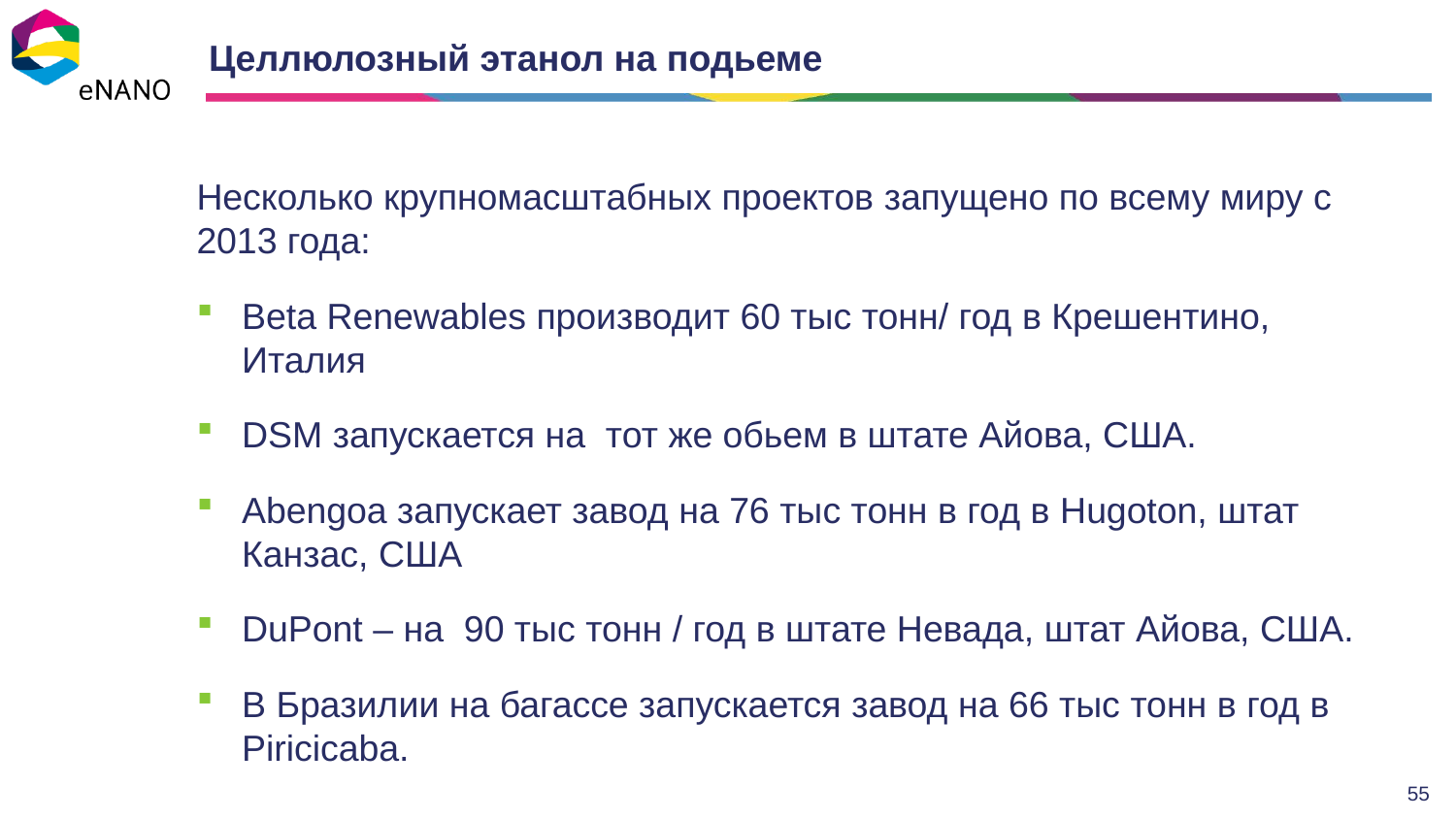

# Целлюлозный этанол на подьеме
Несколько крупномасштабных проектов запущено по всему миру с 2013 года:
Beta Renewables производит 60 тыс тонн/ год в Крешентино, Италия
DSM запускается на  тот же обьем в штате Айова, США.
Abengoa запускает завод на 76 тыс тонн в год в Hugoton, штат Канзас, США
DuPont – на  90 тыс тонн / год в штате Невада, штат Айова, США.
В Бразилии на багассе запускается завод на 66 тыс тонн в год в Piricicaba.